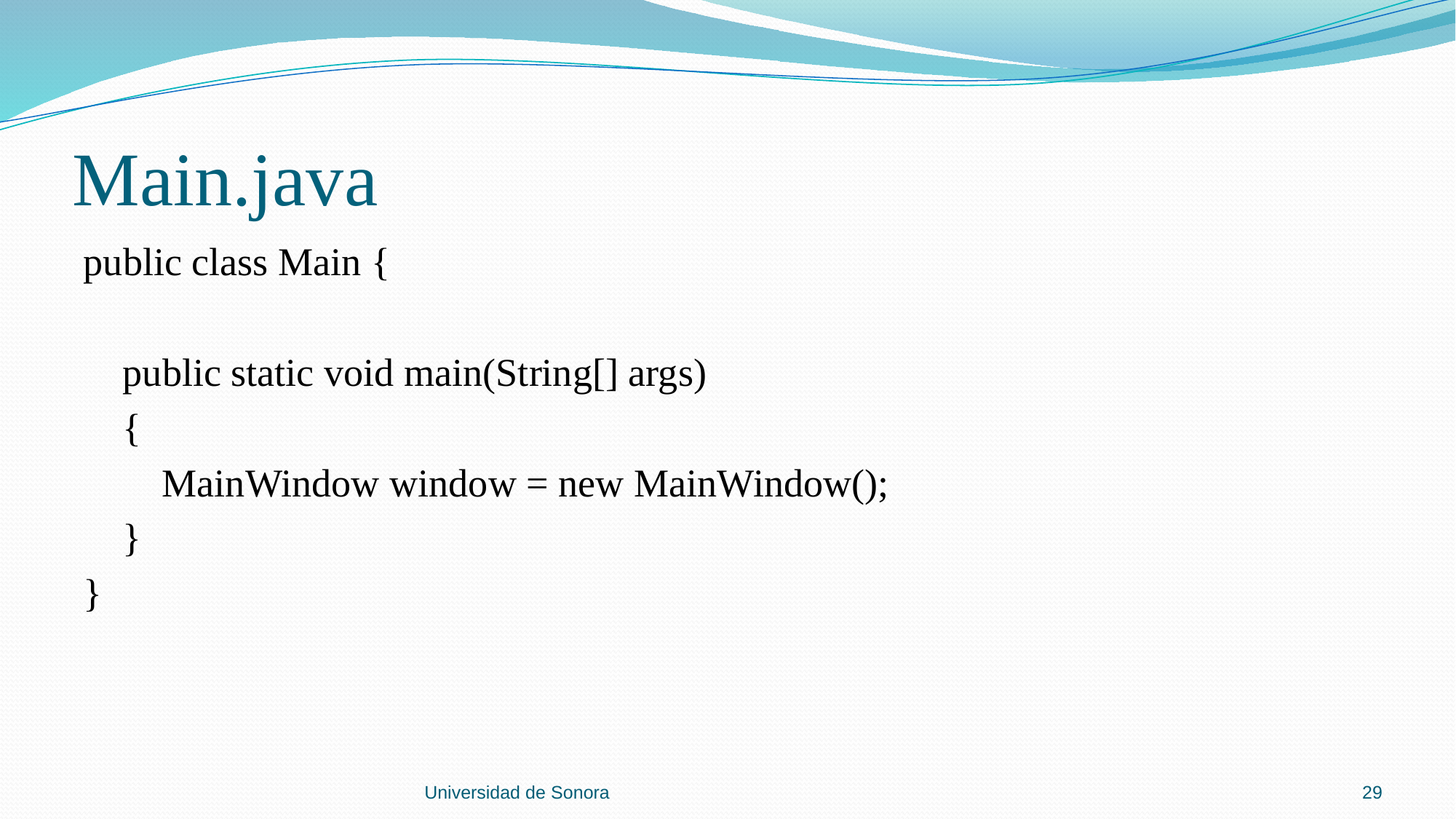

# Main.java
public class Main {

    public static void main(String[] args)
    {
        MainWindow window = new MainWindow();
    }
}
Universidad de Sonora
29